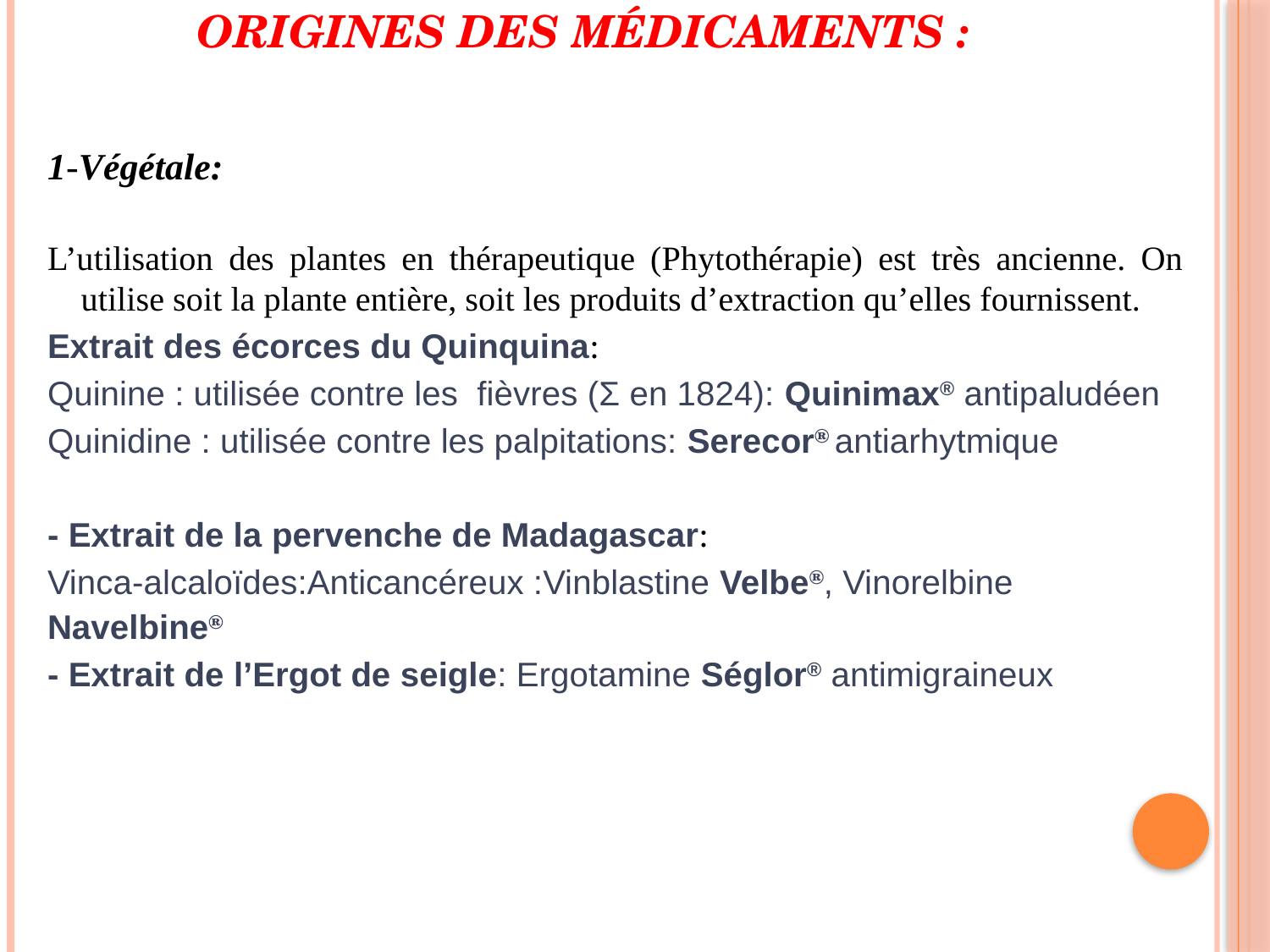

# Origines des médicaments :
1-Végétale:

L’utilisation des plantes en thérapeutique (Phytothérapie) est très ancienne. On utilise soit la plante entière, soit les produits d’extraction qu’elles fournissent.
Extrait des écorces du Quinquina:
Quinine : utilisée contre les  fièvres (Σ en 1824): Quinimax® antipaludéen
Quinidine : utilisée contre les palpitations: Serecor® antiarhytmique

- Extrait de la pervenche de Madagascar:
Vinca-alcaloïdes:Anticancéreux :Vinblastine Velbe®, Vinorelbine Navelbine®
- Extrait de l’Ergot de seigle: Ergotamine Séglor® antimigraineux